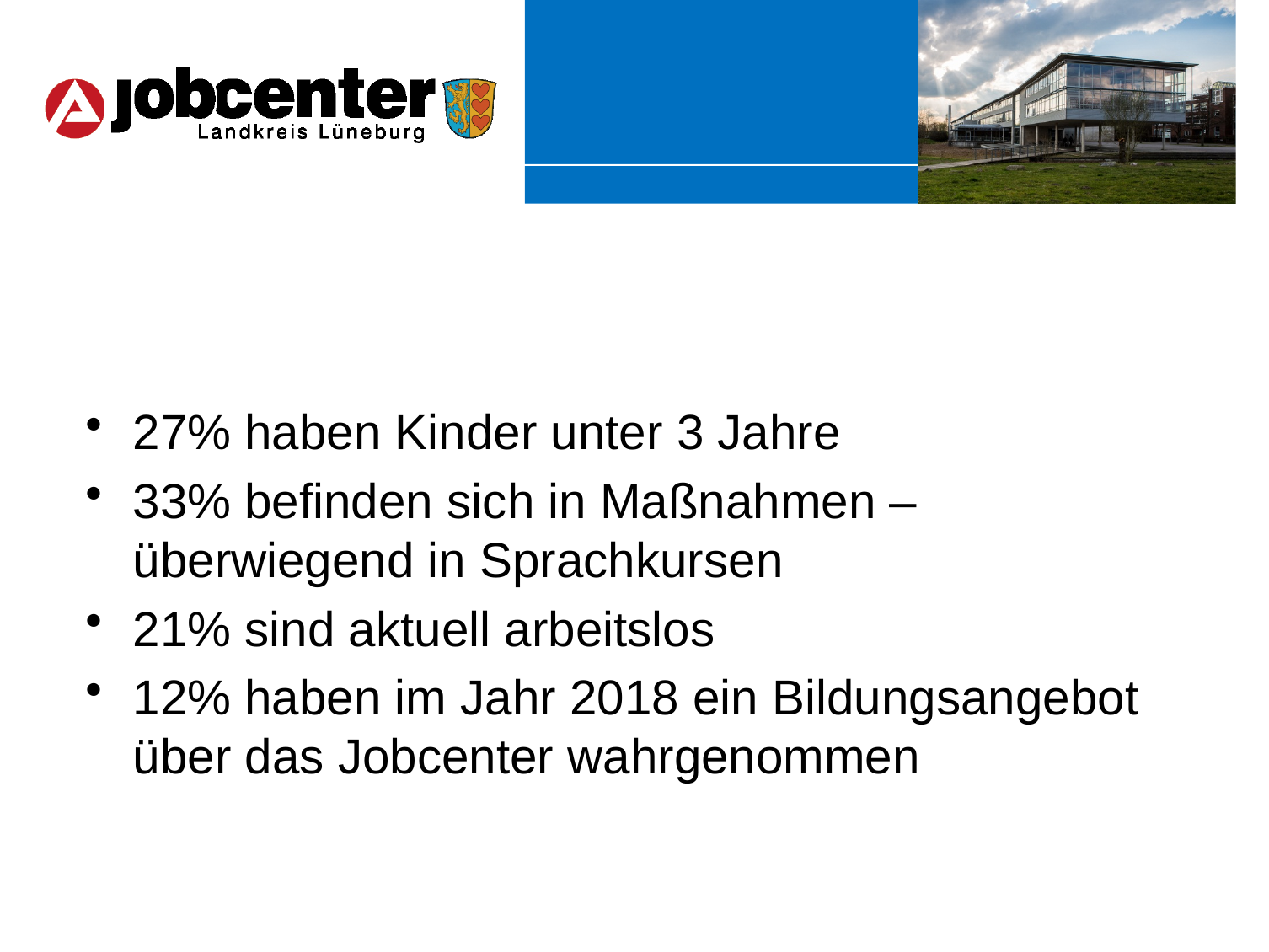

27% haben Kinder unter 3 Jahre
33% befinden sich in Maßnahmen – überwiegend in Sprachkursen
21% sind aktuell arbeitslos
12% haben im Jahr 2018 ein Bildungsangebot über das Jobcenter wahrgenommen